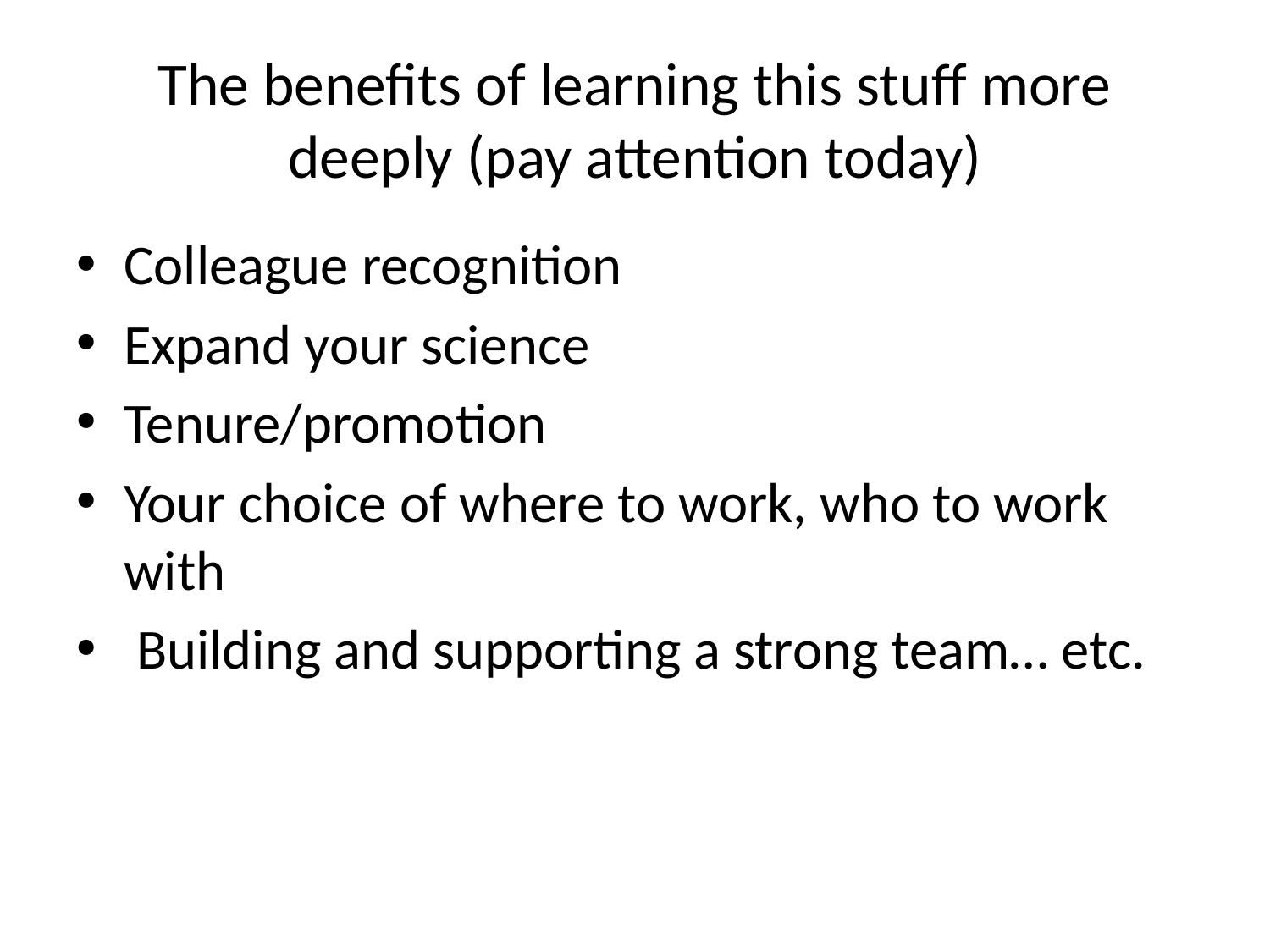

# The benefits of learning this stuff more deeply (pay attention today)
Colleague recognition
Expand your science
Tenure/promotion
Your choice of where to work, who to work with
 Building and supporting a strong team… etc.